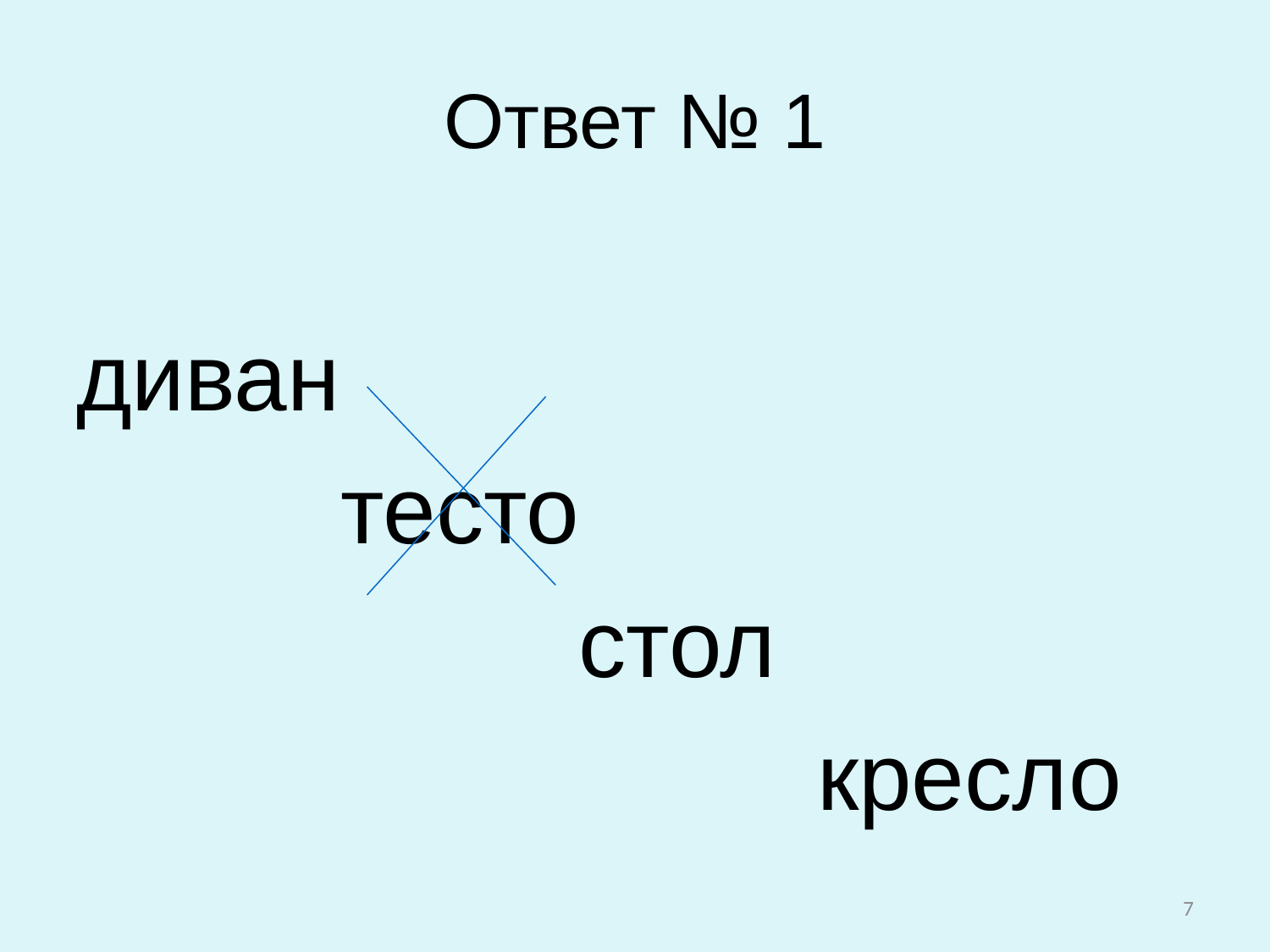

# Ответ № 1

диван
          тесто
                   стол
                            кресло
7